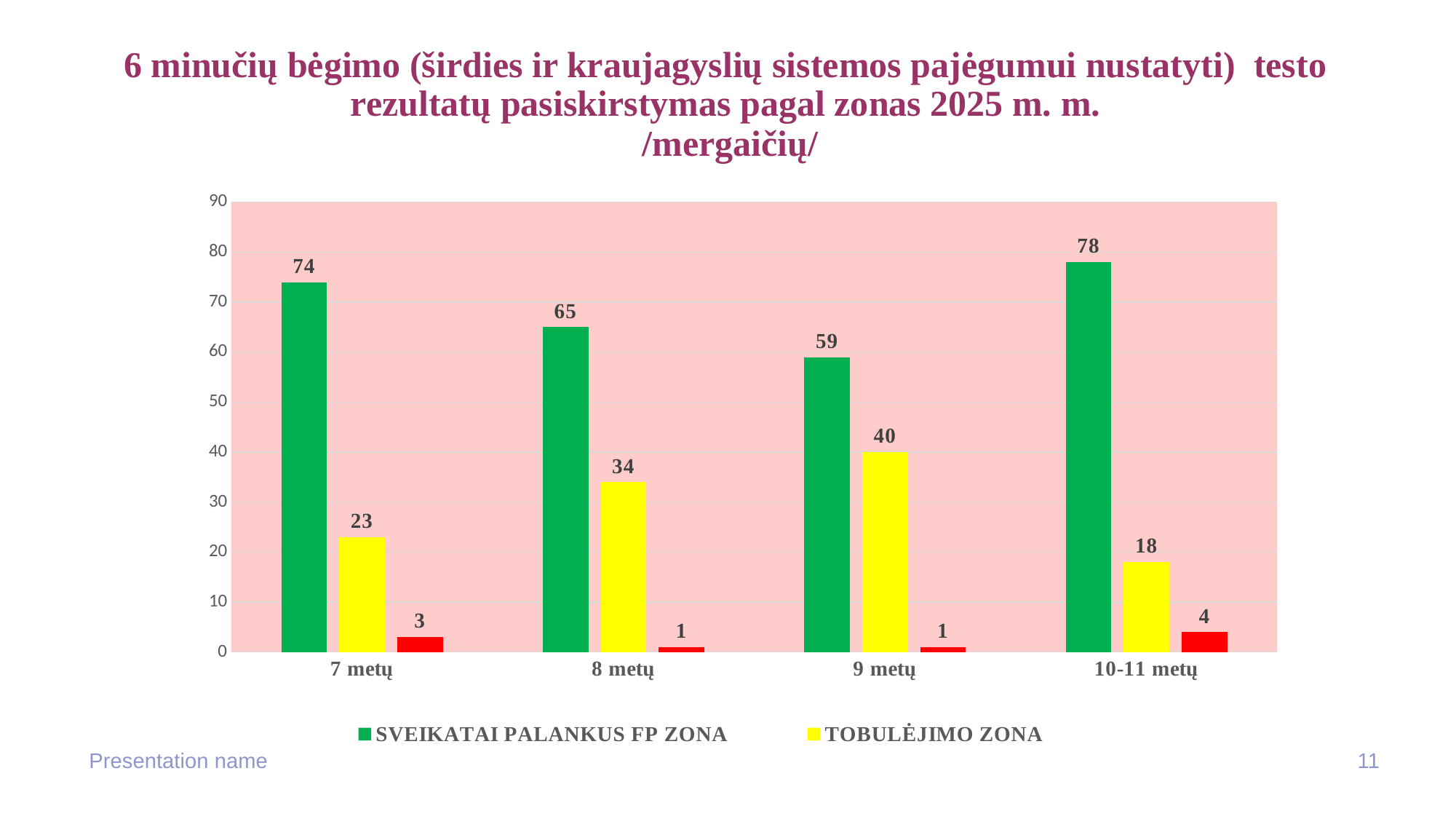

# 6 minučių bėgimo (širdies ir kraujagyslių sistemos pajėgumui nustatyti)  testo rezultatų pasiskirstymas pagal zonas 2025 m. m. /mergaičių/

### Chart

| Category | SVEIKATAI PALANKUS FP ZONA | TOBULĖJIMO ZONA | SVEIKATOS RIZIKOS ZONA |
|---|---|---|---|
| 7 metų | 74.0 | 23.0 | 3.0 |
| 8 metų | 65.0 | 34.0 | 1.0 |
| 9 metų | 59.0 | 40.0 | 1.0 |
| 10-11 metų | 78.0 | 18.0 | 4.0 |
Presentation name
11